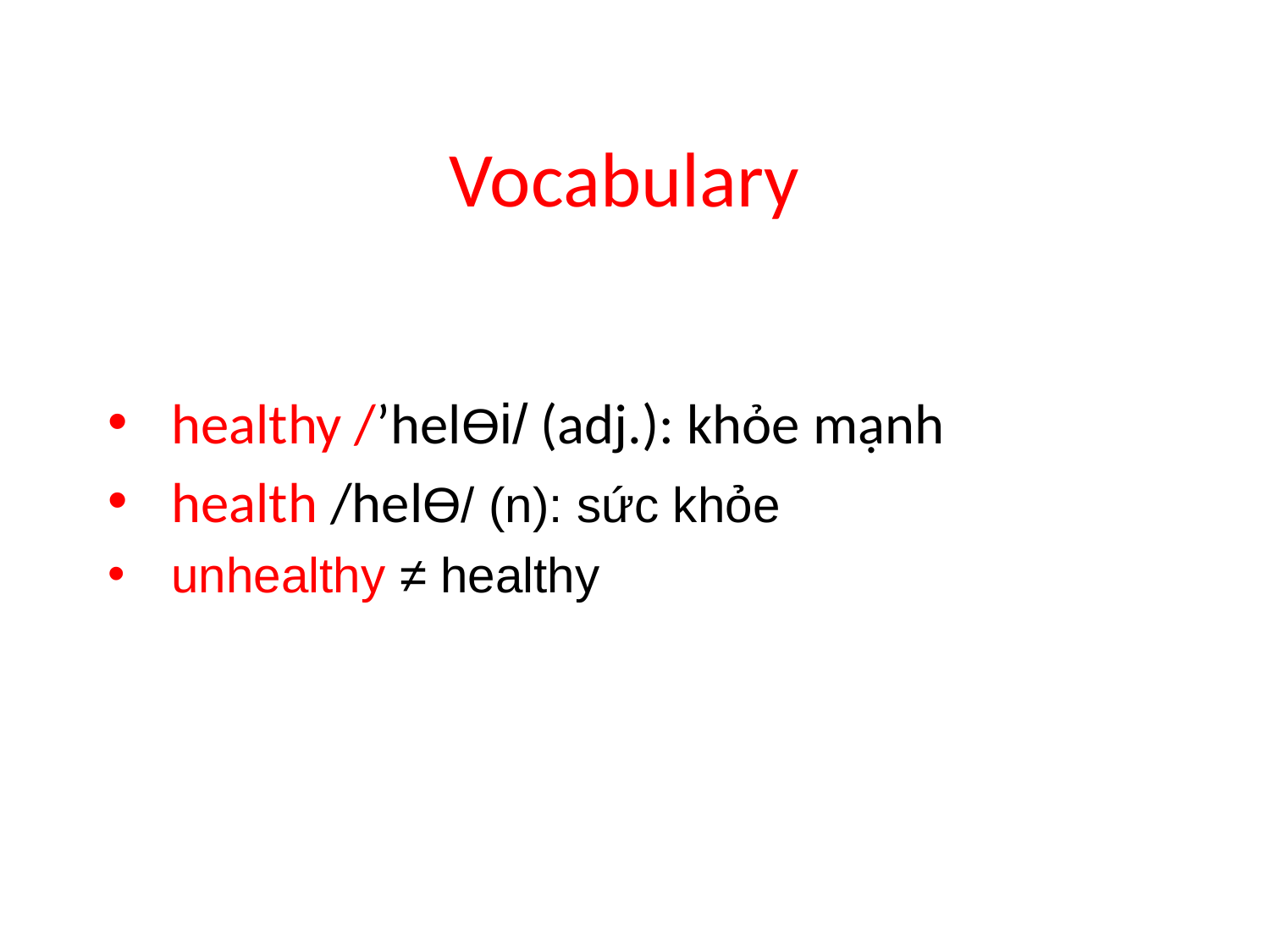

# Vocabulary
healthy /’helƟi/ (adj.): khỏe mạnh
health /helƟ/ (n): sức khỏe
unhealthy ≠ healthy